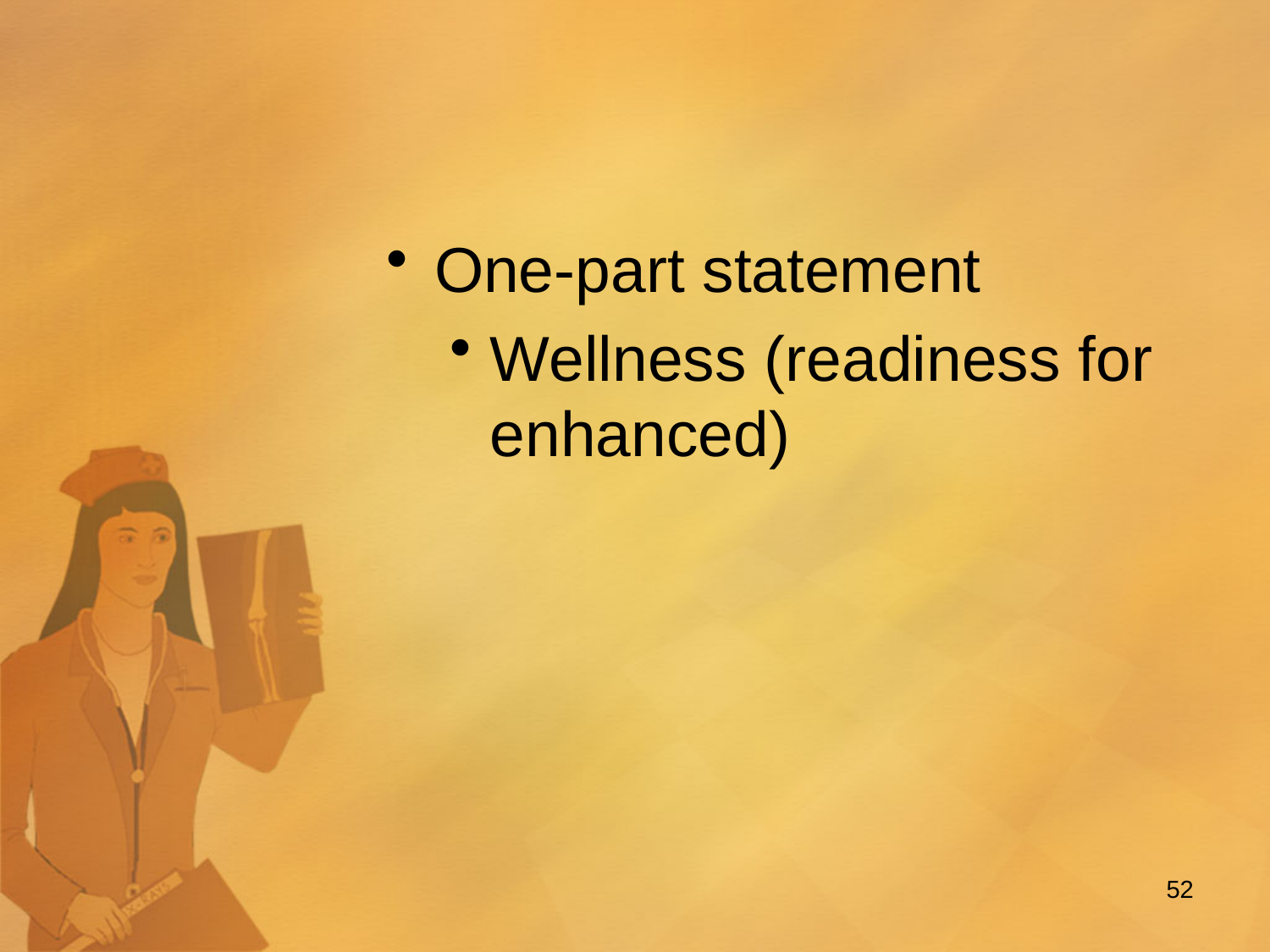

One-part statement
Wellness (readiness for enhanced)
52